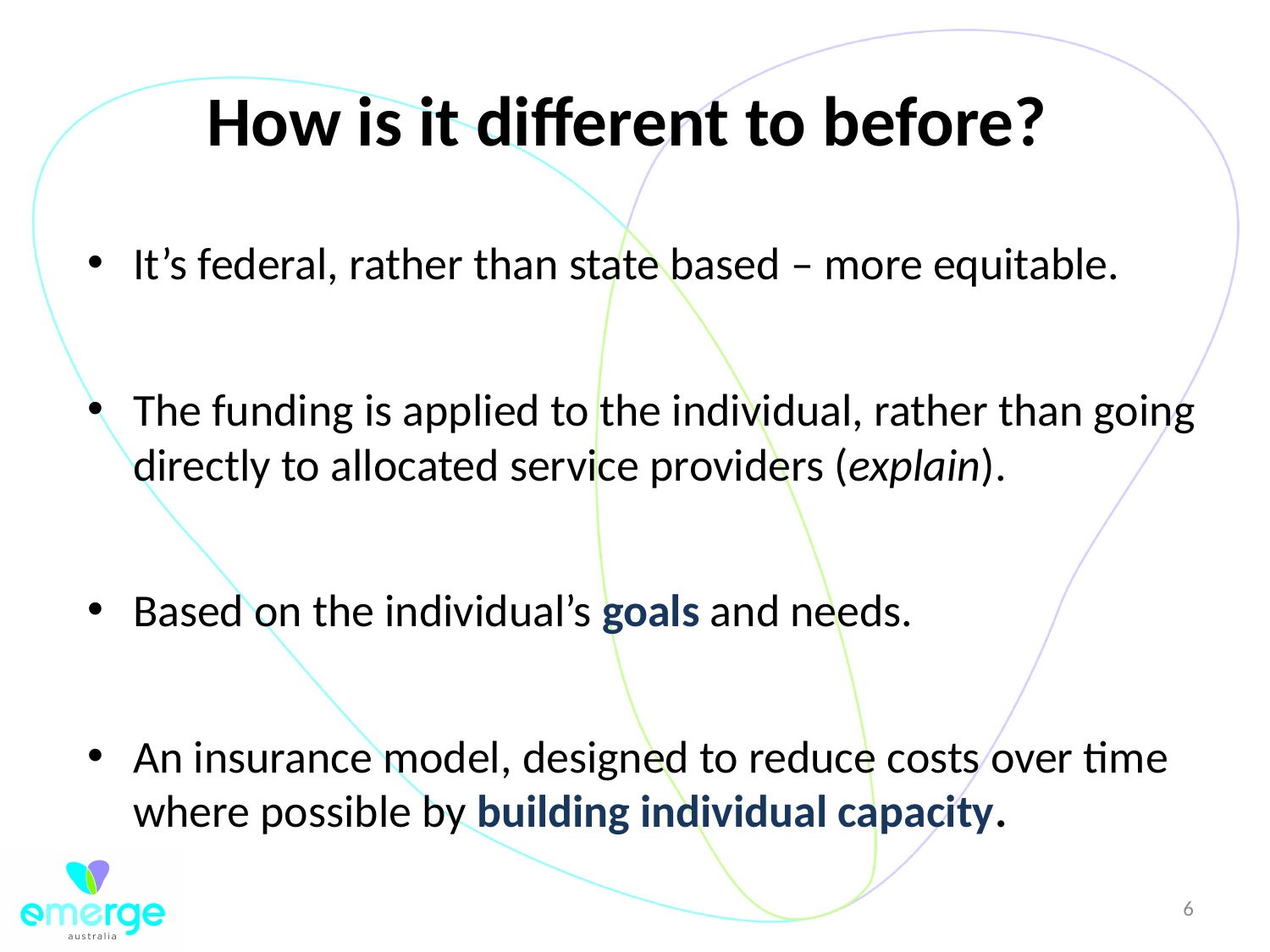

# How is it different to before?
It’s federal, rather than state based – more equitable.

The funding is applied to the individual, rather than going directly to allocated service providers (explain).

Based on the individual’s goals and needs.

An insurance model, designed to reduce costs over time where possible by building individual capacity.

6